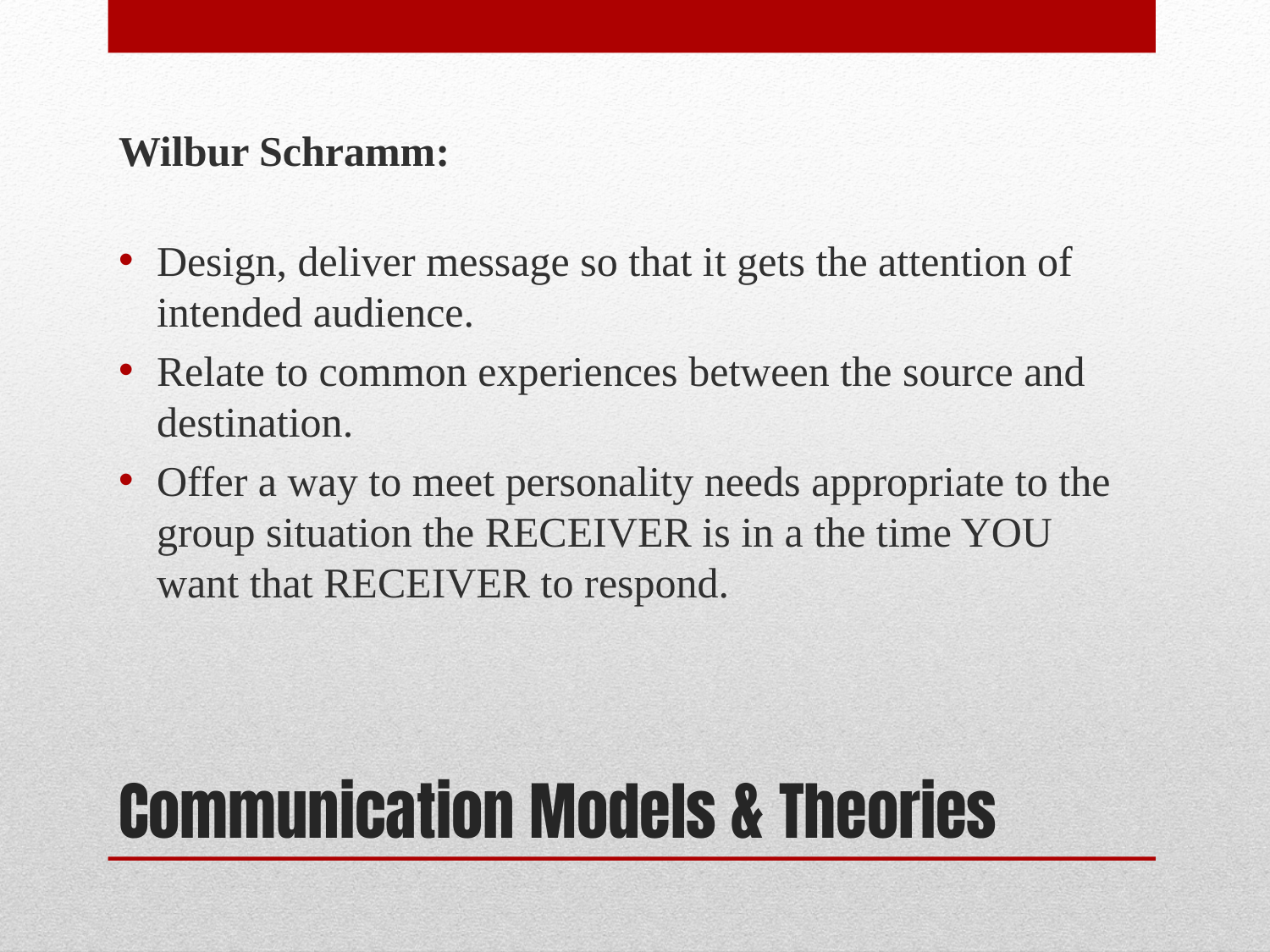

Wilbur Schramm:
Design, deliver message so that it gets the attention of intended audience.
Relate to common experiences between the source and destination.
Offer a way to meet personality needs appropriate to the group situation the RECEIVER is in a the time YOU want that RECEIVER to respond.
# Communication Models & Theories